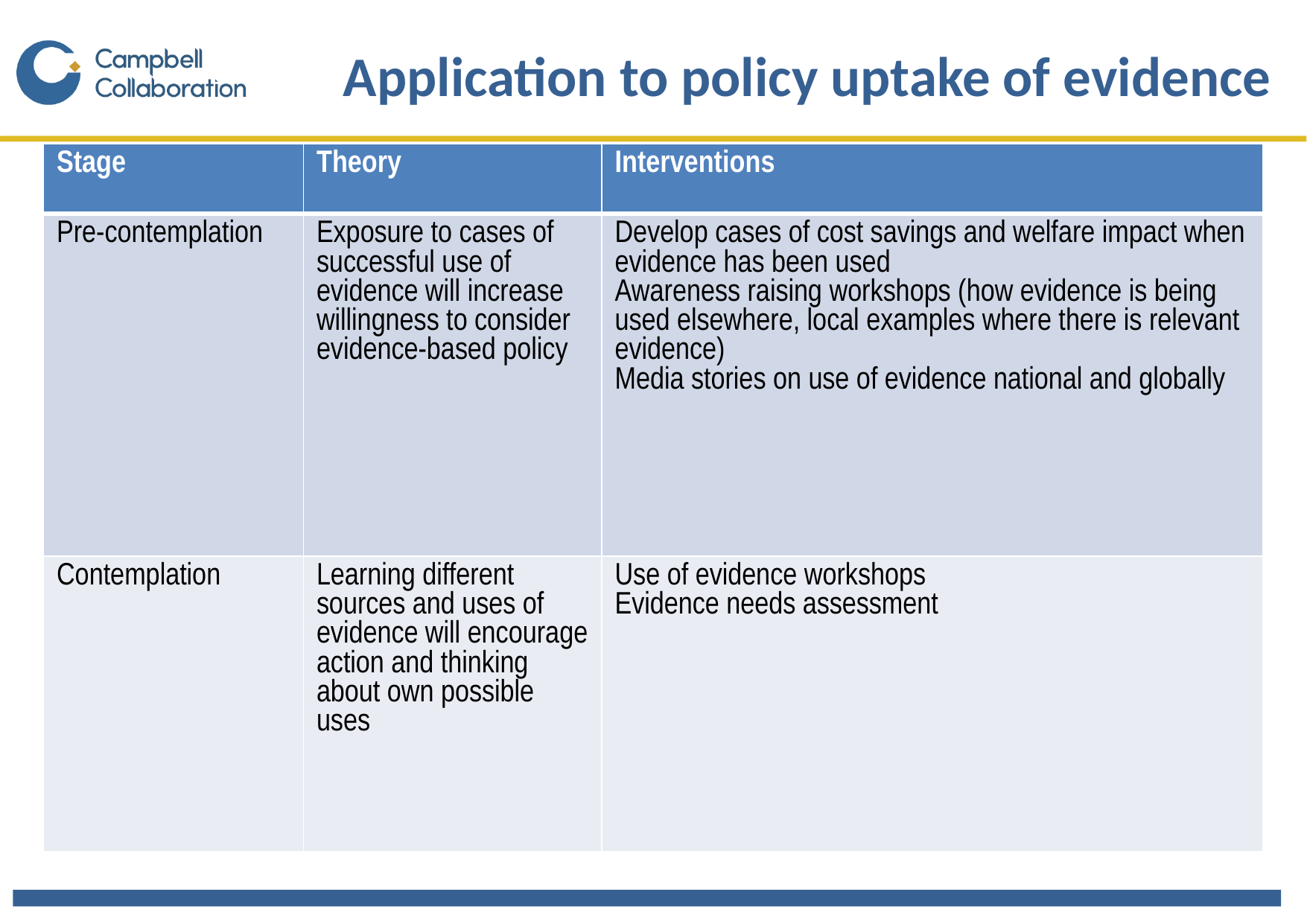

# Application to policy uptake of evidence
| Stage | Theory | Interventions |
| --- | --- | --- |
| Pre-contemplation | Exposure to cases of successful use of evidence will increase willingness to consider evidence-based policy | Develop cases of cost savings and welfare impact when evidence has been used Awareness raising workshops (how evidence is being used elsewhere, local examples where there is relevant evidence) Media stories on use of evidence national and globally |
| Contemplation | Learning different sources and uses of evidence will encourage action and thinking about own possible uses | Use of evidence workshops Evidence needs assessment |